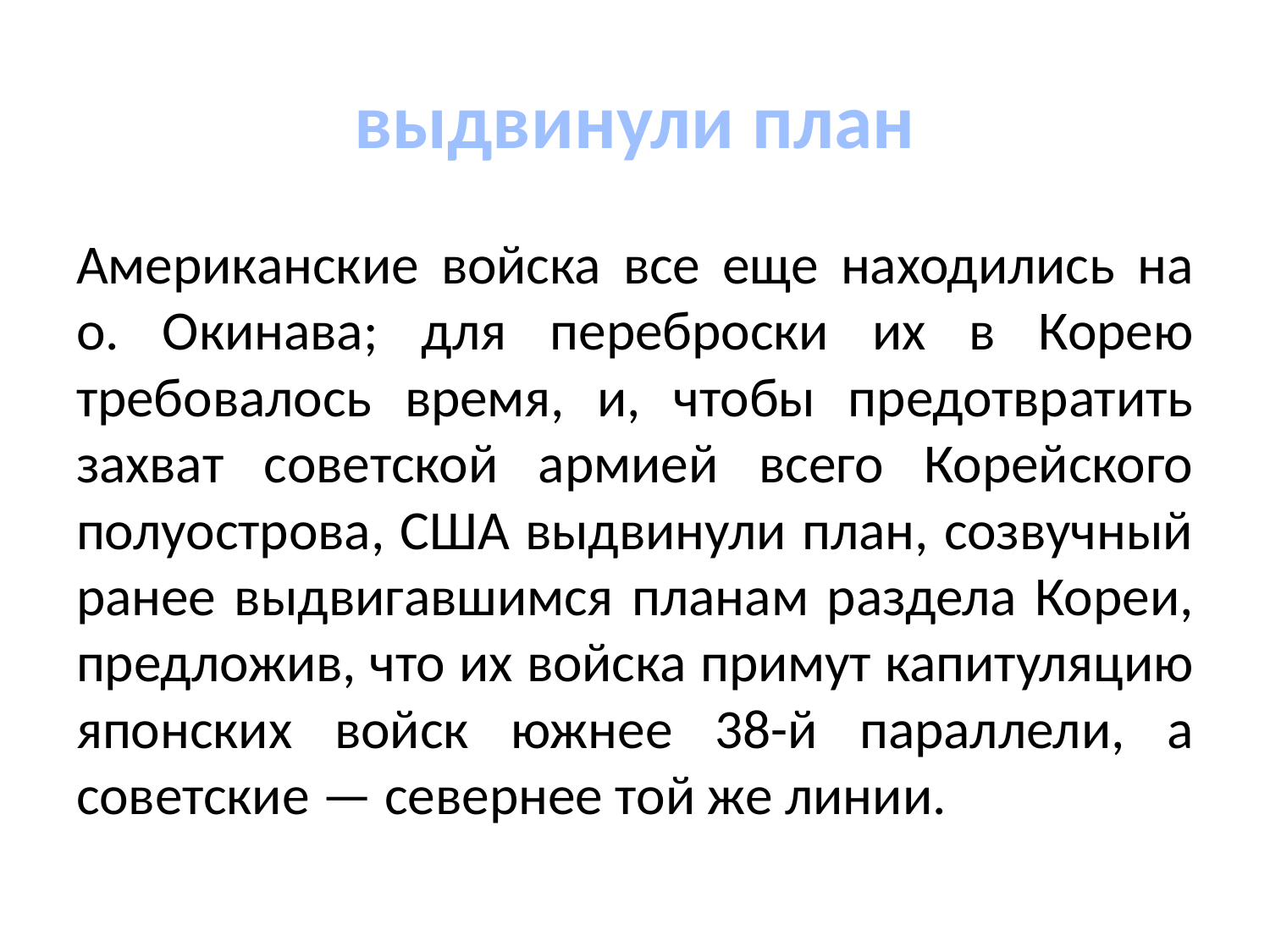

# выдвинули план
Американские войска все еще находились на о. Окинава; для переброски их в Корею требовалось время, и, чтобы предотвратить захват советской армией всего Корейского полуострова, США выдвинули план, созвучный ранее выдвигавшимся планам раздела Кореи, предложив, что их войска примут капитуляцию японских войск южнее 38-й параллели, а советские — севернее той же линии.